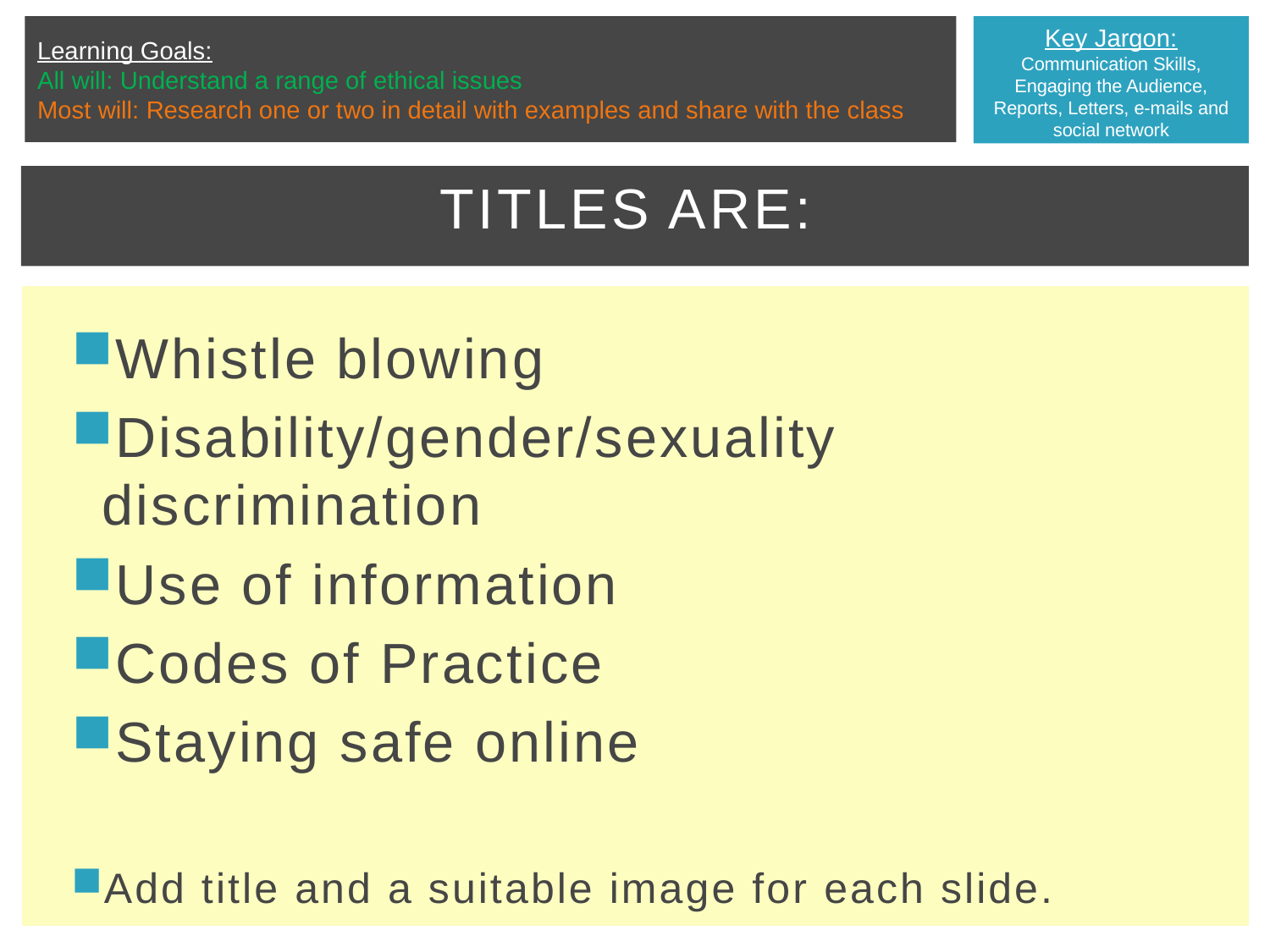

# Titles are:
Whistle blowing
Disability/gender/sexuality discrimination
Use of information
Codes of Practice
Staying safe online

Add title and a suitable image for each slide.